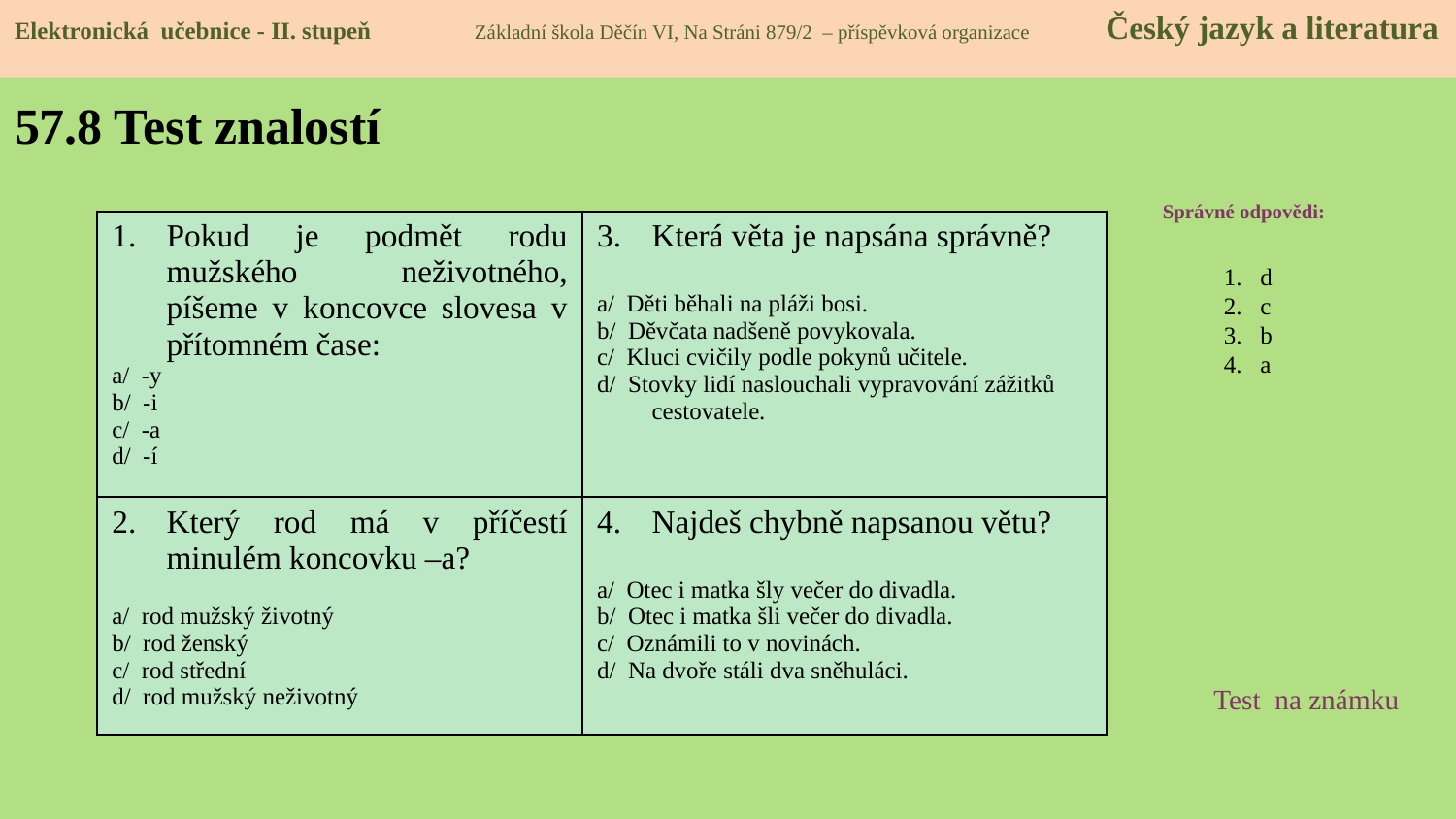

Elektronická  učebnice - II. stupeň                 Základní škola Děčín VI, Na Stráni 879/2  – příspěvková organizace               Český jazyk a literatura

# 57.8 Test znalostí
Správné odpovědi:
| Pokud je podmět rodu mužského neživotného, píšeme v koncovce slovesa v přítomném čase: a/ -y b/ -i c/ -a d/ -í | Která věta je napsána správně? a/ Děti běhali na pláži bosi. b/ Děvčata nadšeně povykovala. c/ Kluci cvičily podle pokynů učitele. d/ Stovky lidí naslouchali vypravování zážitků cestovatele. |
| --- | --- |
| Který rod má v příčestí minulém koncovku –a? a/ rod mužský životný b/ rod ženský c/ rod střední d/ rod mužský neživotný | Najdeš chybně napsanou větu? a/ Otec i matka šly večer do divadla. b/ Otec i matka šli večer do divadla. c/ Oznámili to v novinách. d/ Na dvoře stáli dva sněhuláci. |

d
c
b
a

Test  na známku